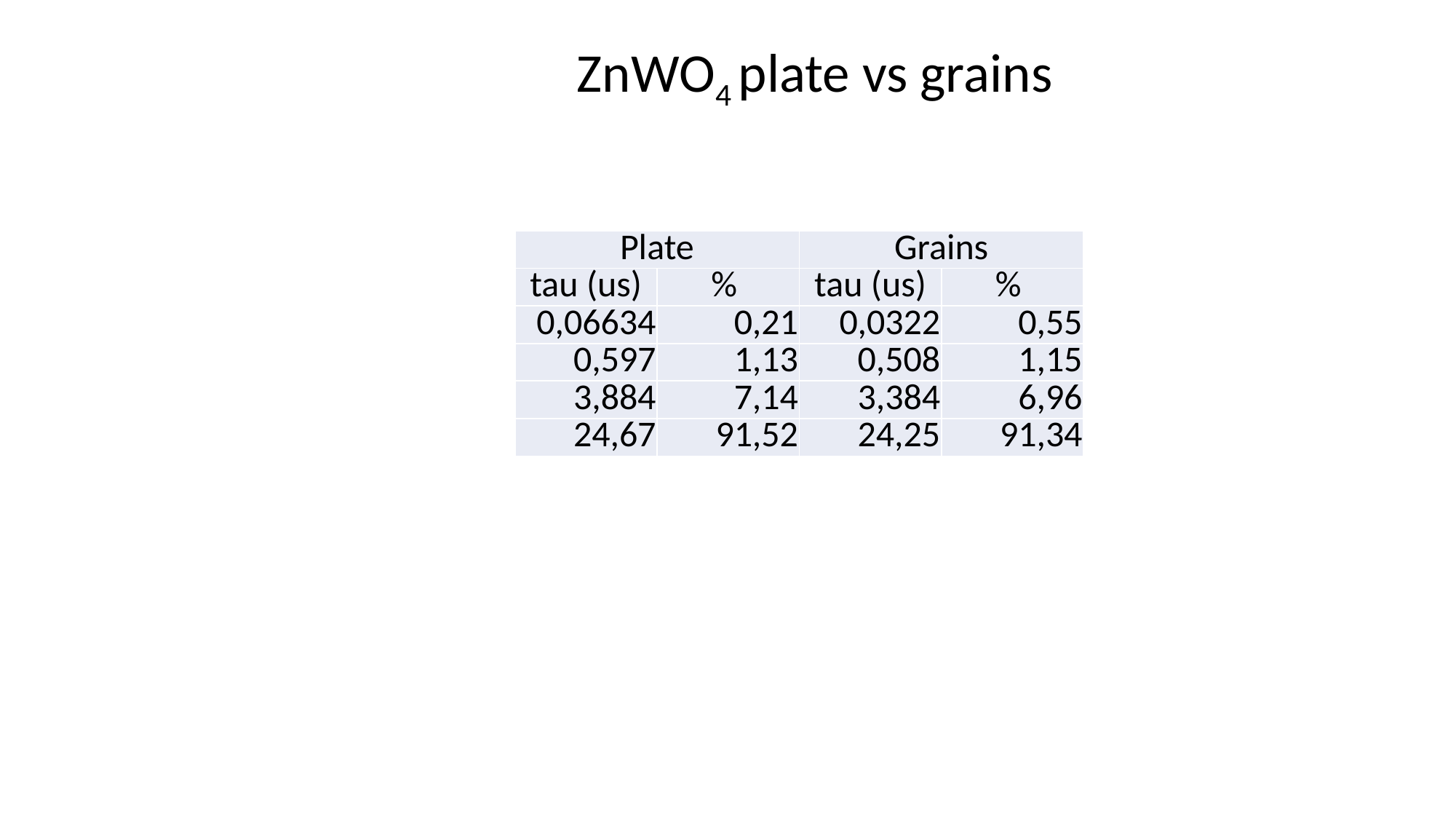

ZnWO4 plate vs grains
| Plate |  | Grains |  |
| --- | --- | --- | --- |
| tau (us) | % | tau (us) | % |
| 0,06634 | 0,21 | 0,0322 | 0,55 |
| 0,597 | 1,13 | 0,508 | 1,15 |
| 3,884 | 7,14 | 3,384 | 6,96 |
| 24,67 | 91,52 | 24,25 | 91,34 |